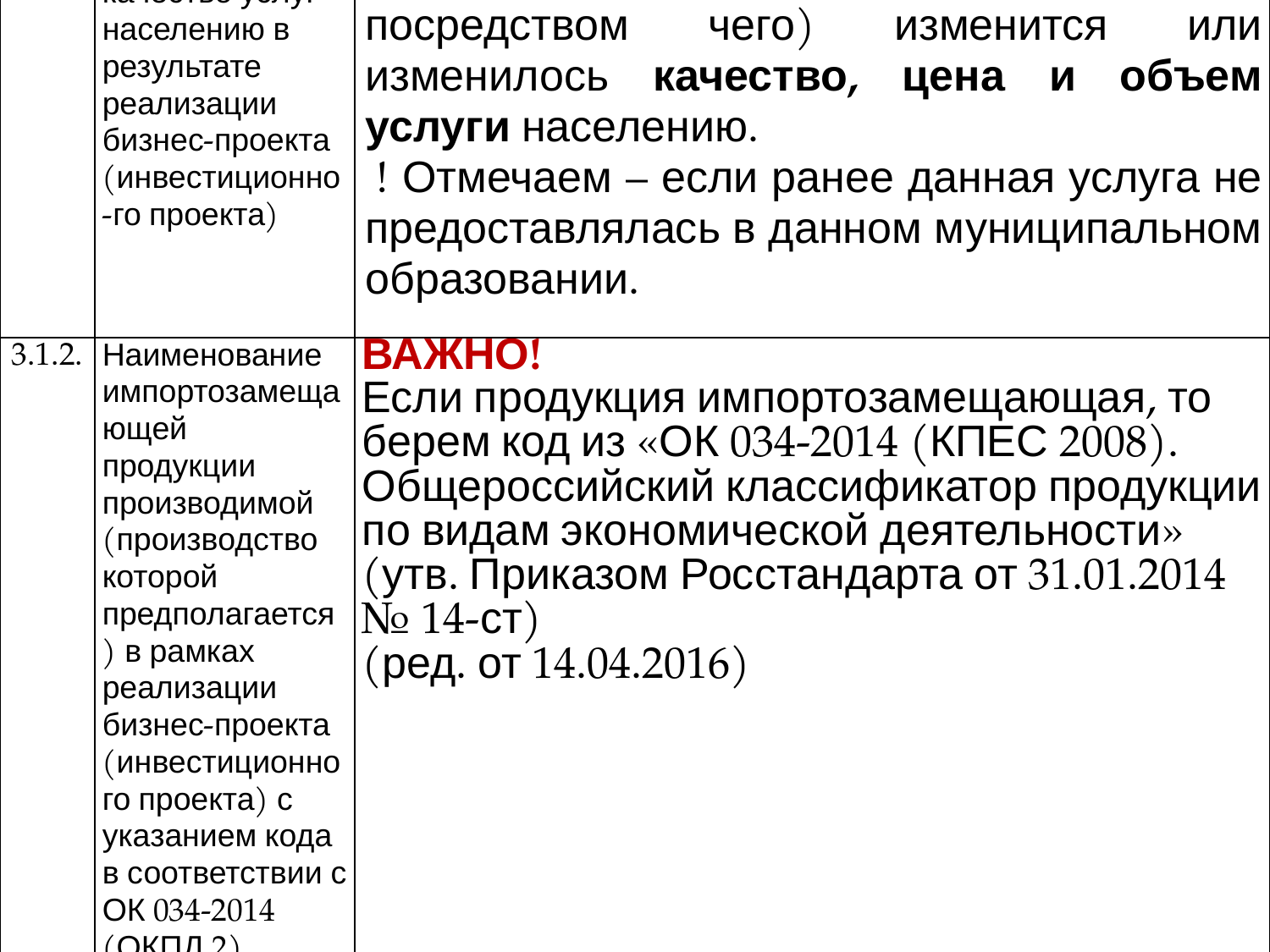

| 3.1.1. | Как изменится доступность и качество услуг населению в результате реализации бизнес-проекта (инвестиционно-го проекта) | ВАЖНО! Указываем, каким образом (из-за чего, посредством чего) изменится или изменилось качество, цена и объем услуги населению.  ! Отмечаем – если ранее данная услуга не предоставлялась в данном муниципальном образовании. |
| --- | --- | --- |
| 3.1.2. | Наименование импортозамещающей продукции производимой (производство которой предполагается) в рамках реализации бизнес-проекта (инвестиционного проекта) с указанием кода в соответствии с ОК 034-2014 (ОКПД 2) | ВАЖНО! Если продукция импортозамещающая, то берем код из «ОК 034-2014 (КПЕС 2008). Общероссийский классификатор продукции по видам экономической деятельности» (утв. Приказом Росстандарта от 31.01.2014 № 14-ст) (ред. от 14.04.2016) |
#